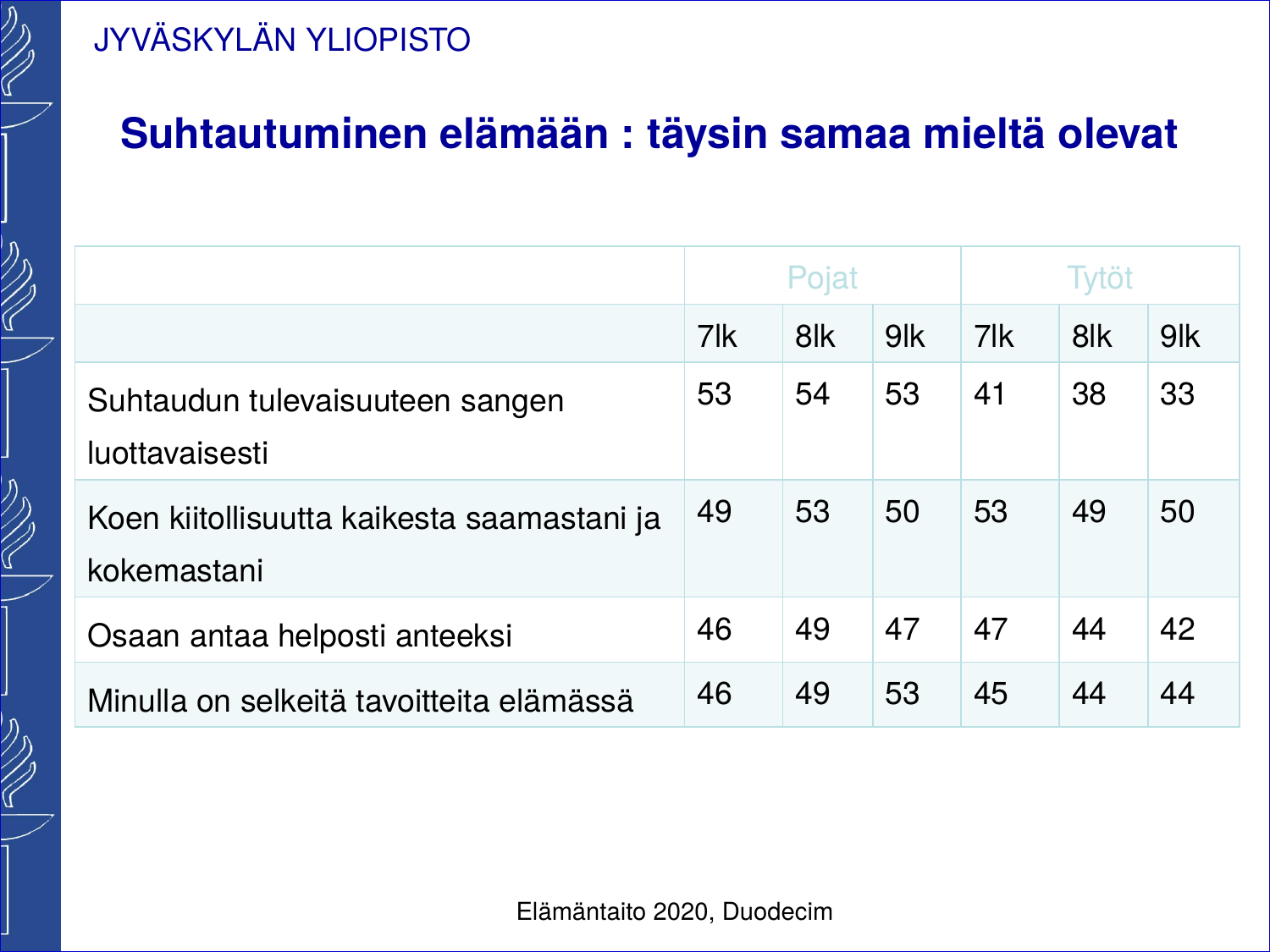

# Suhtautuminen elämään : täysin samaa mieltä olevat
|  | Pojat |  |  | Tytöt |  |  |
| --- | --- | --- | --- | --- | --- | --- |
|  | 7lk | 8lk | 9lk | 7lk | 8lk | 9lk |
| Suhtaudun tulevaisuuteen sangen luottavaisesti | 53 | 54 | 53 | 41 | 38 | 33 |
| Koen kiitollisuutta kaikesta saamastani ja kokemastani | 49 | 53 | 50 | 53 | 49 | 50 |
| Osaan antaa helposti anteeksi | 46 | 49 | 47 | 47 | 44 | 42 |
| Minulla on selkeitä tavoitteita elämässä | 46 | 49 | 53 | 45 | 44 | 44 |
Elämäntaito 2020, Duodecim